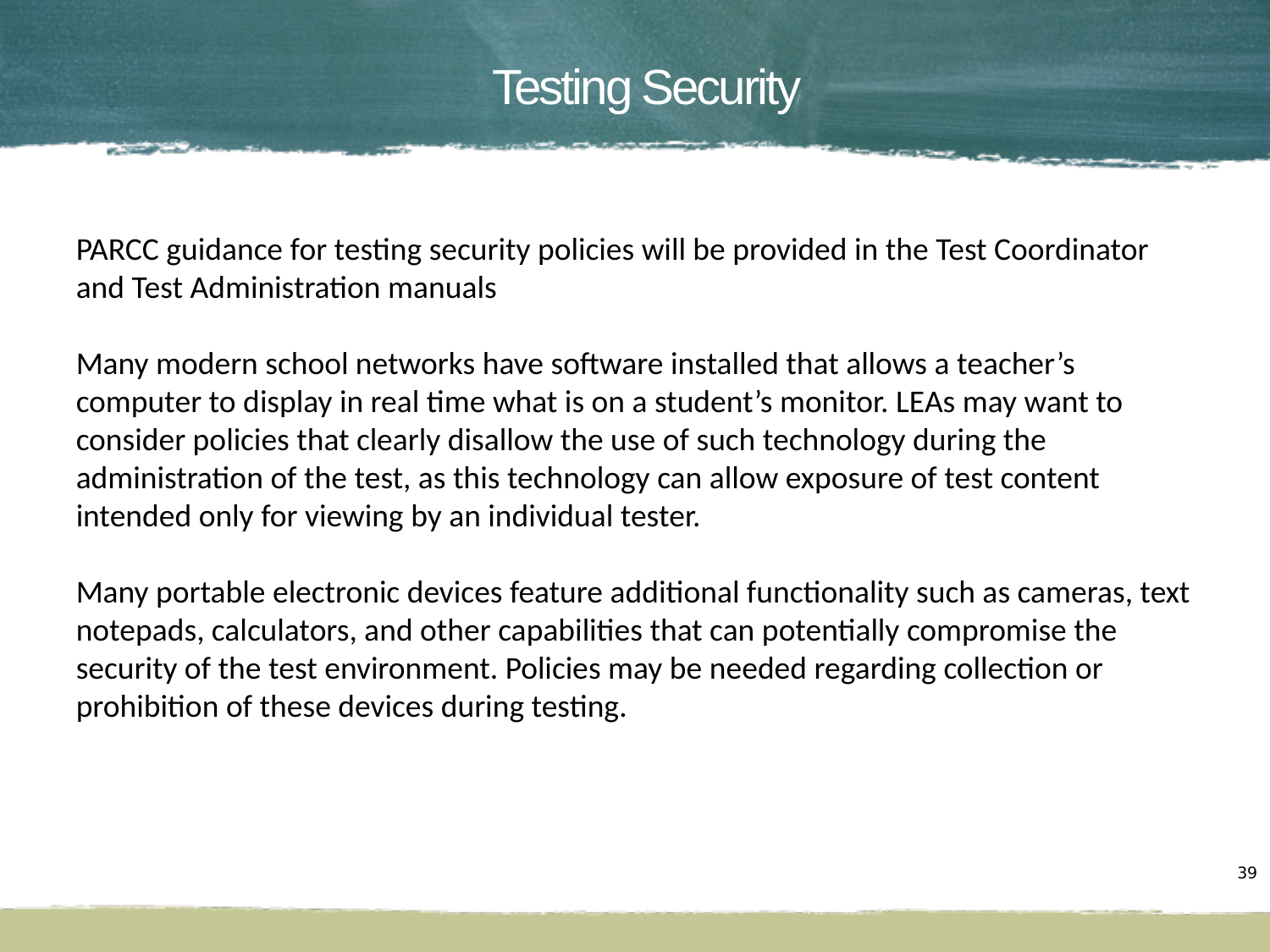

# Testing Security
PARCC guidance for testing security policies will be provided in the Test Coordinator and Test Administration manuals

Many modern school networks have software installed that allows a teacher’s computer to display in real time what is on a student’s monitor. LEAs may want to consider policies that clearly disallow the use of such technology during the administration of the test, as this technology can allow exposure of test content intended only for viewing by an individual tester.

Many portable electronic devices feature additional functionality such as cameras, text notepads, calculators, and other capabilities that can potentially compromise the security of the test environment. Policies may be needed regarding collection or prohibition of these devices during testing.

39